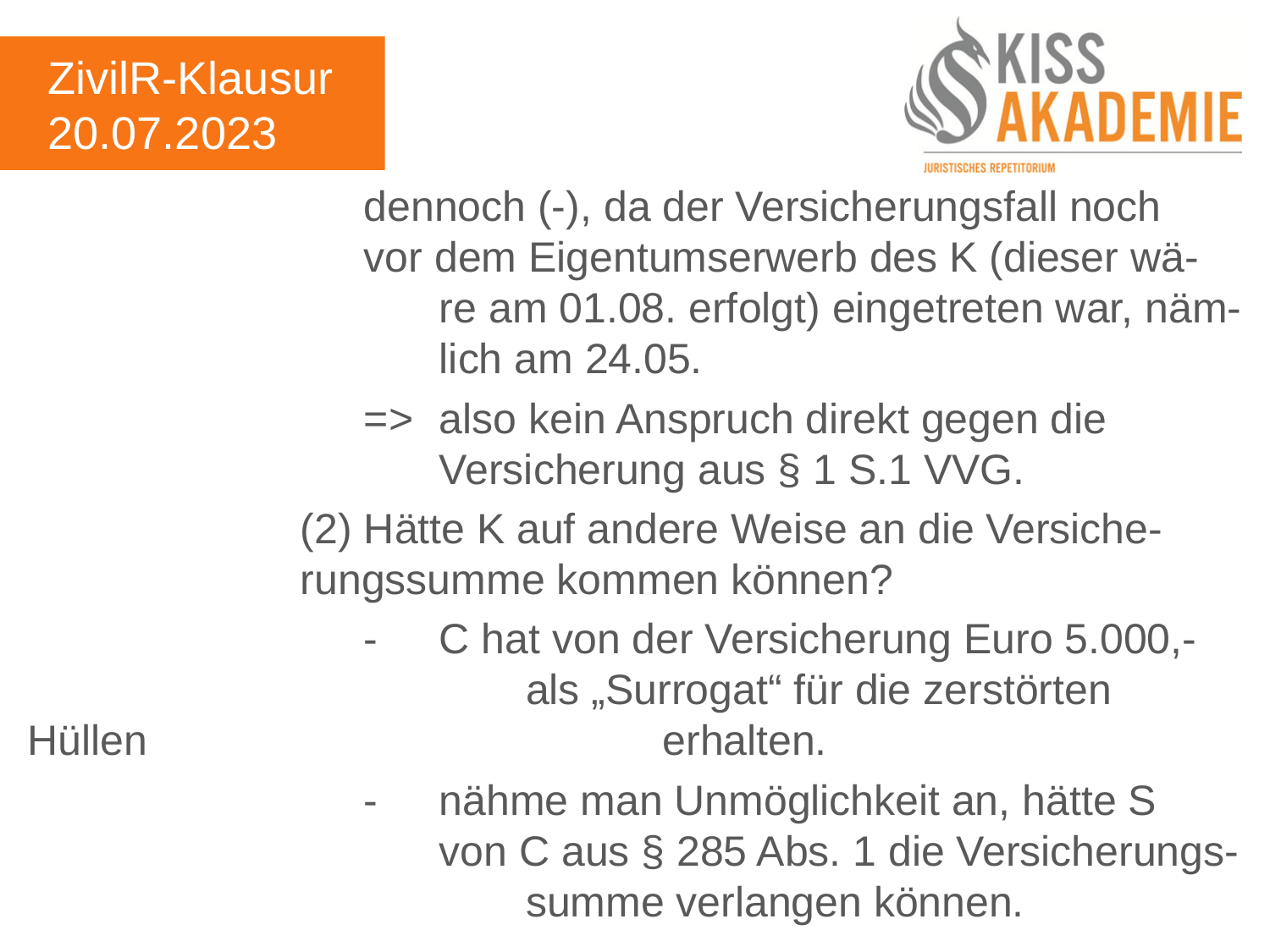

ZivilR-Klausur
20.07.2023
						dennoch (-), da der Versicherungsfall noch							vor dem Eigentumserwerb des K (dieser wä-							re am 01.08. erfolgt) eingetreten war, näm-							lich am 24.05.
						=>	also kein Anspruch direkt gegen die 								Versicherung aus § 1 S.1 VVG.
					(2)	Hätte K auf andere Weise an die Versiche-						rungssumme kommen können?
						-	C hat von der Versicherung Euro 5.000,-								als „Surrogat“ für die zerstörten Hüllen								erhalten.
						-	nähme man Unmöglichkeit an, hätte S								von C aus § 285 Abs. 1 die Versicherungs-								summe verlangen können.